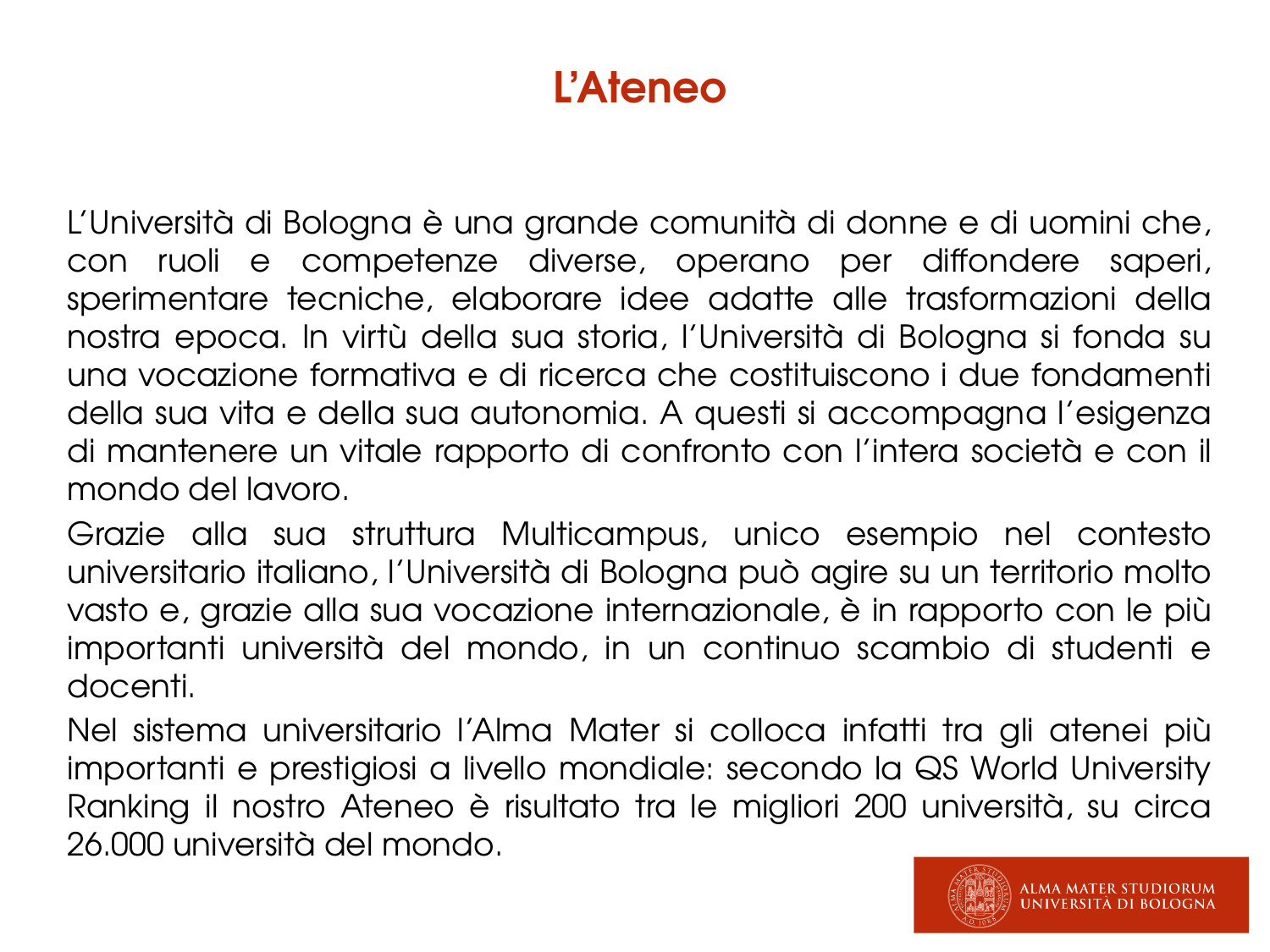

L’Ateneo
L’Università di Bologna è una grande comunità di donne e di uomini che, con ruoli e competenze diverse, operano per diffondere saperi, sperimentare tecniche, elaborare idee adatte alle trasformazioni della nostra epoca. In virtù della sua storia, l’Università di Bologna si fonda su una vocazione formativa e di ricerca che costituiscono i due fondamenti della sua vita e della sua autonomia. A questi si accompagna l’esigenza di mantenere un vitale rapporto di confronto con l’intera società e con il mondo del lavoro.
Grazie alla sua struttura Multicampus, unico esempio nel contesto universitario italiano, l’Università di Bologna può agire su un territorio molto vasto e, grazie alla sua vocazione internazionale, è in rapporto con le più importanti università del mondo, in un continuo scambio di studenti e docenti.
Nel sistema universitario l’Alma Mater si colloca infatti tra gli atenei più importanti e prestigiosi a livello mondiale: secondo la QS World University Ranking il nostro Ateneo è risultato tra le migliori 200 università, su circa 26.000 università del mondo.